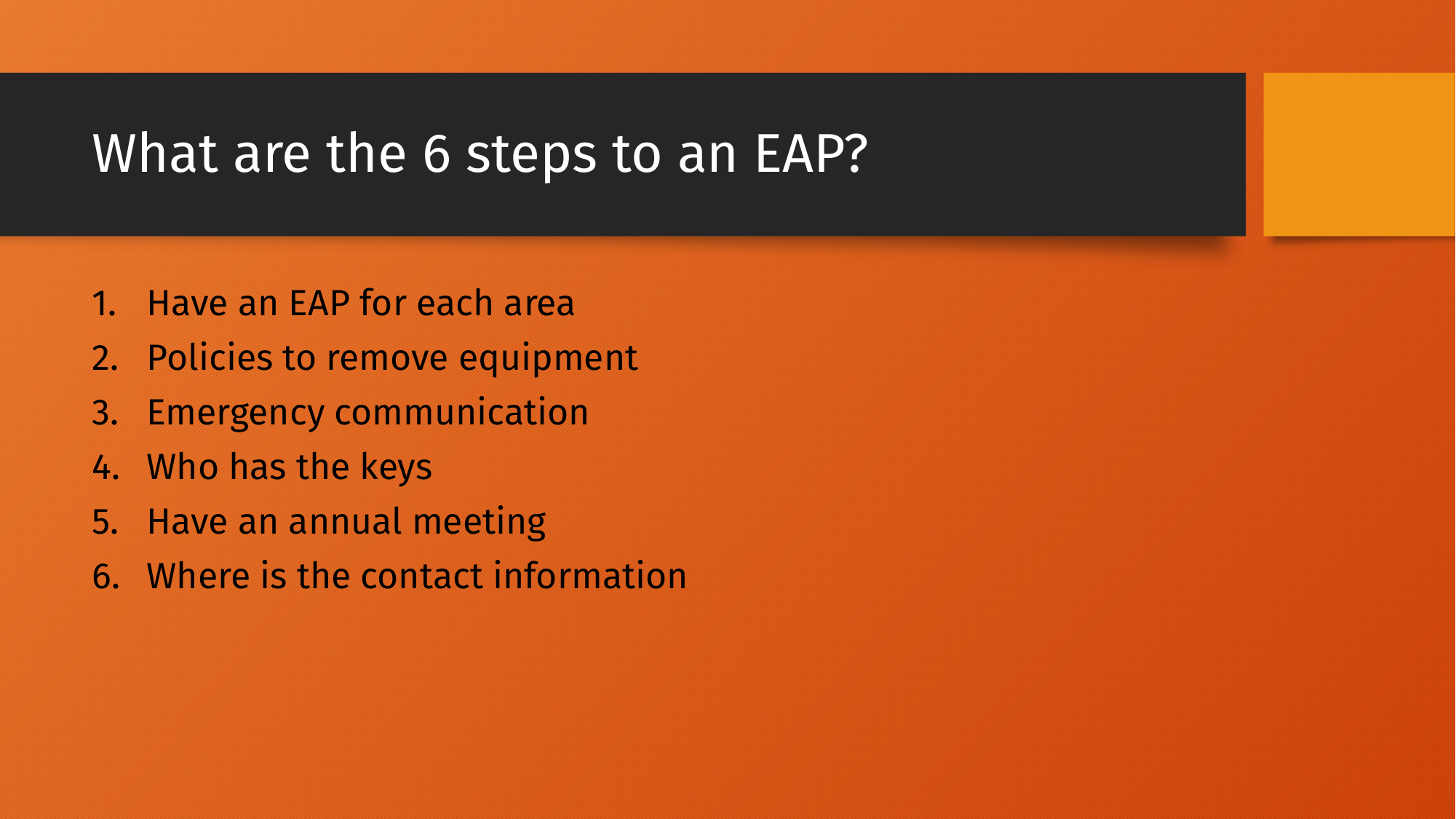

# What are the 6 steps to an EAP?
Have an EAP for each area
Policies to remove equipment
Emergency communication
Who has the keys
Have an annual meeting
Where is the contact information